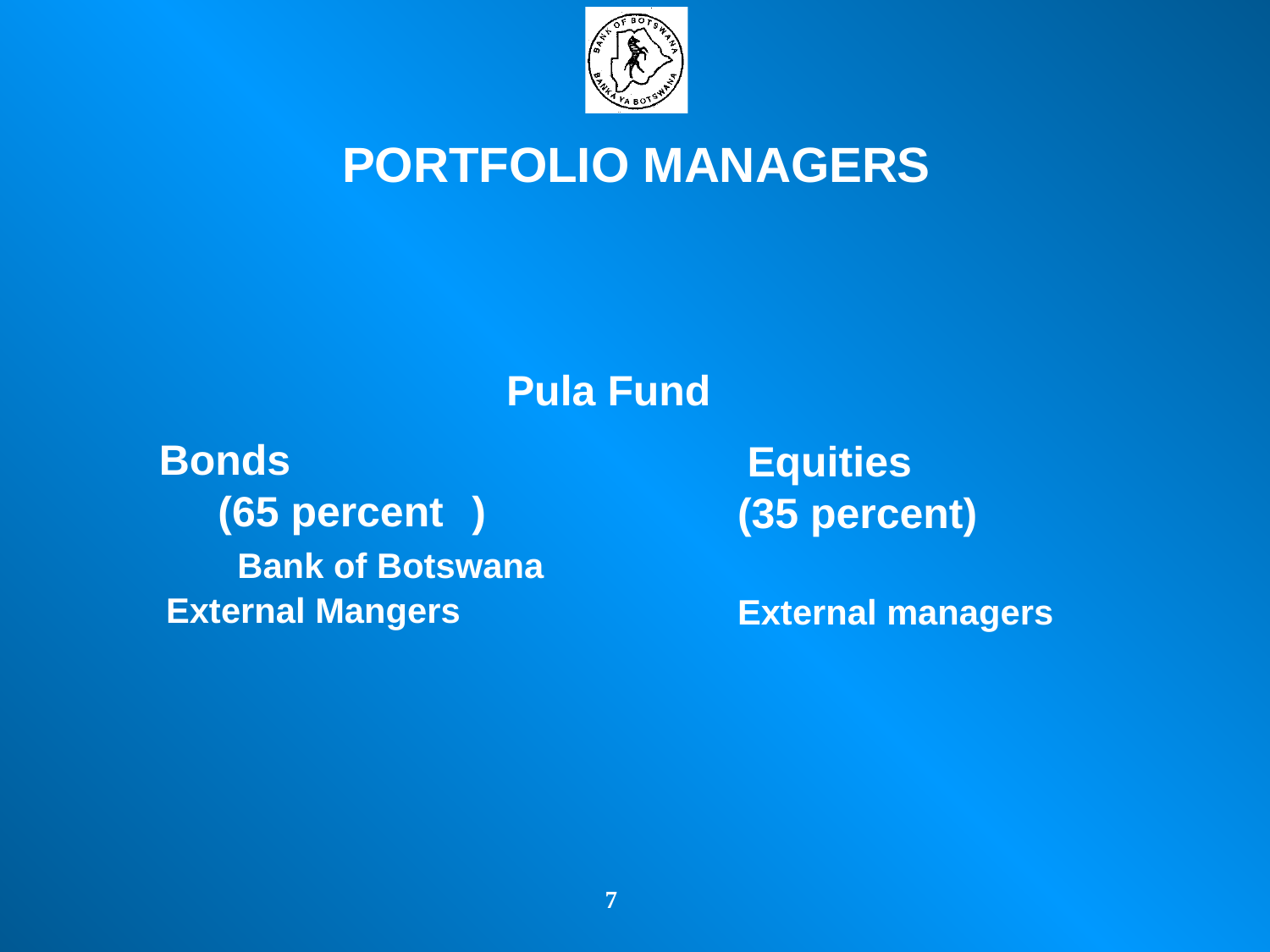

PORTFOLIO MANAGERS

Pula Fund

	       Bonds
		(65 percent	)
		  Bank of Botswana
	  External Mangers
 Equities
(35 percent)

External managers